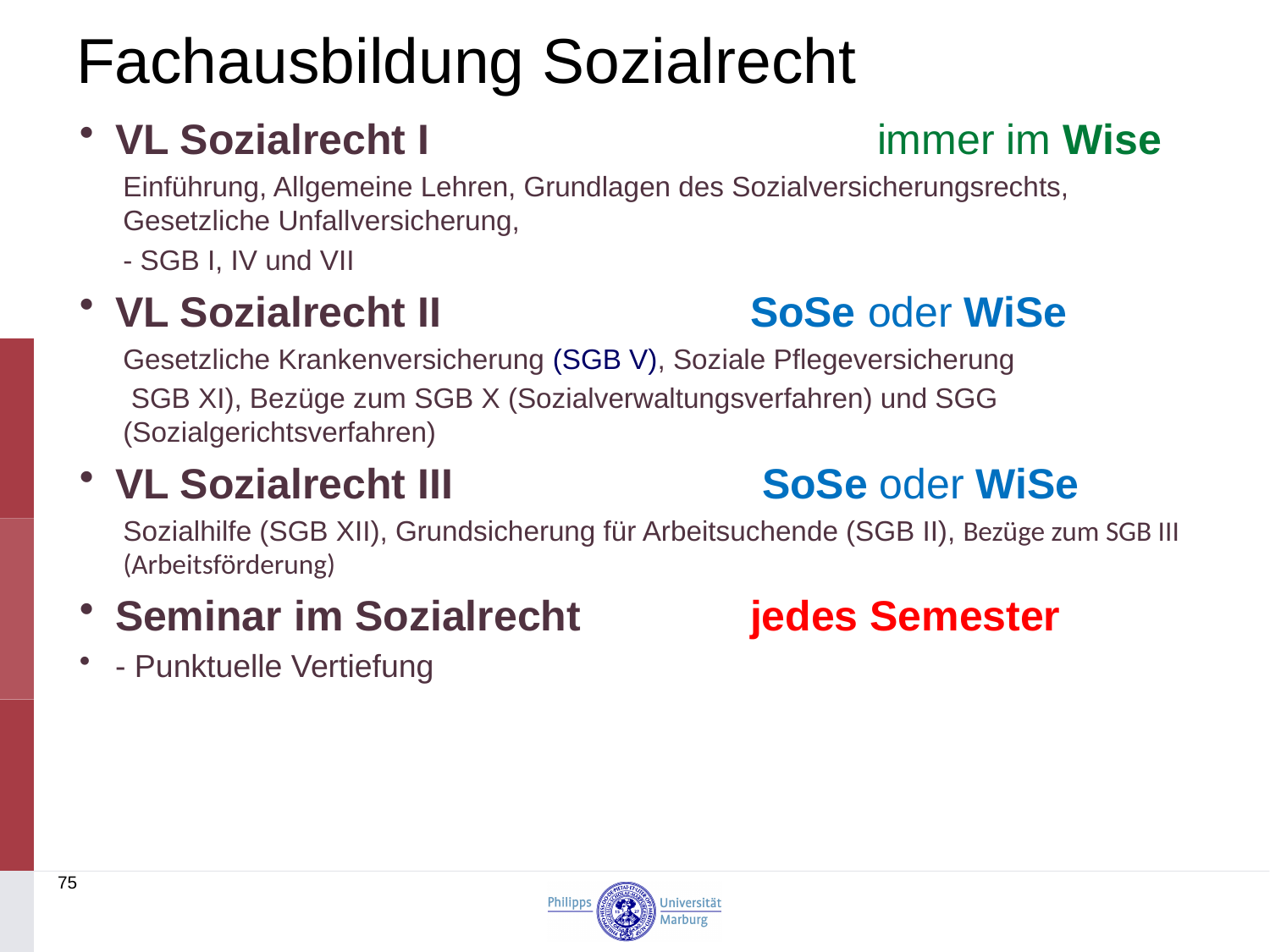

# Fachausbildung Sozialrecht
VL Sozialrecht I 				immer im Wise
Einführung, Allgemeine Lehren, Grundlagen des Sozialversicherungsrechts, Gesetzliche Unfall­versicherung,
- SGB I, IV und VII
VL Sozialrecht II 			SoSe oder WiSe
Gesetzliche Krankenversicherung (SGB V), Soziale Pflegeversicherung
 SGB XI), Bezüge zum SGB X (Sozialverwaltungsverfahren) und SGG (Sozialgerichtsverfahren)
VL Sozialrecht III 			 SoSe oder WiSe
Sozialhilfe (SGB XII), Grundsicherung für Arbeitsuchende (SGB II), Bezüge zum SGB III (Arbeitsförderung)
Seminar im Sozialrecht 		jedes Semester
- Punktuelle Vertiefung

75